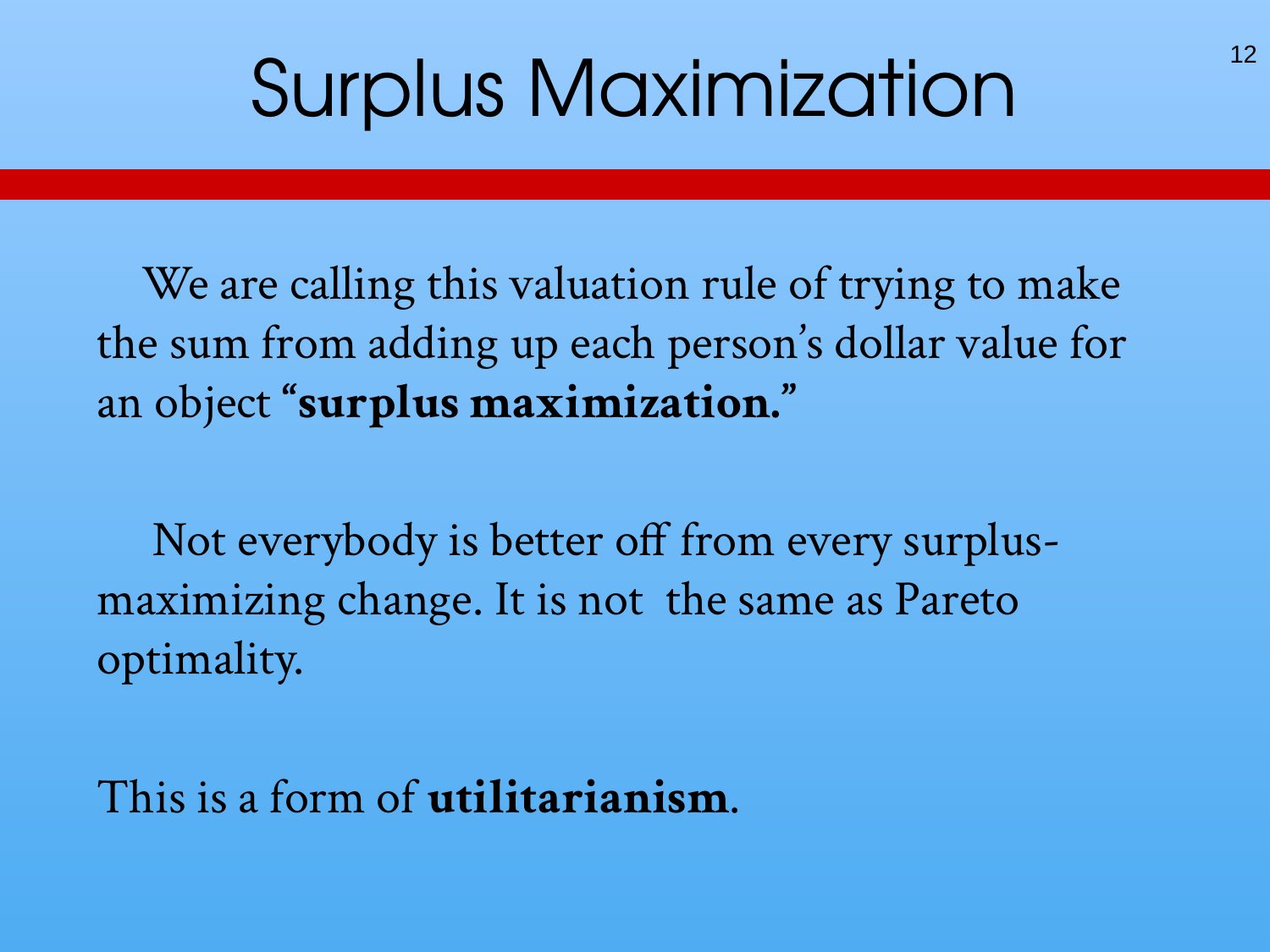

12
# Surplus Maximization
    We are calling this valuation rule of trying to make the sum from adding up each person’s dollar value for an object “surplus maximization.”

     Not everybody is better off from every surplus-maximizing change. It is not  the same as Pareto optimality.

This is a form of utilitarianism.